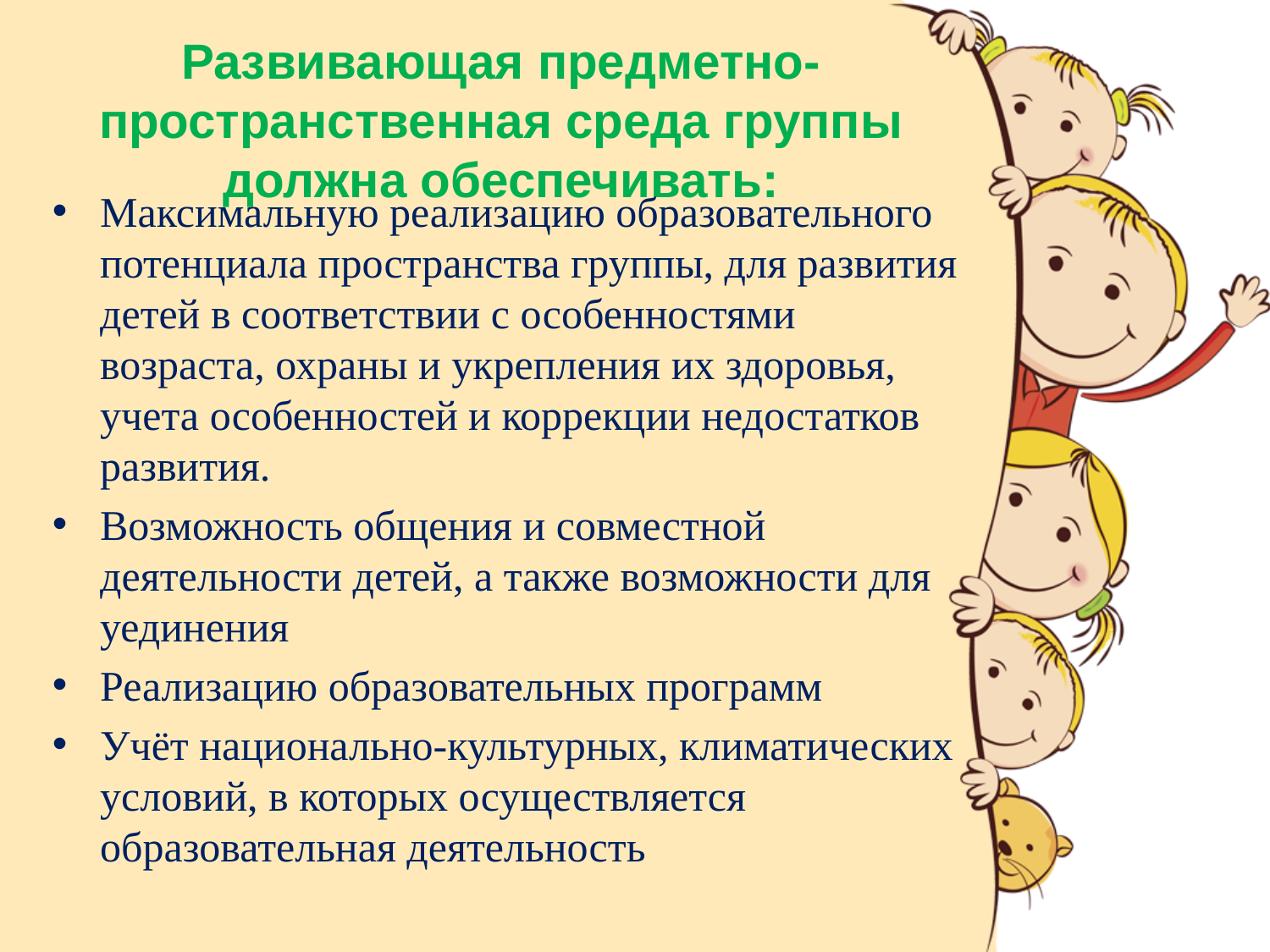

# Развивающая предметно-пространственная среда группы должна обеспечивать:
Максимальную реализацию образовательного потенциала пространства группы, для развития детей в соответствии с особенностями возраста, охраны и укрепления их здоровья, учета особенностей и коррекции недостатков развития.
Возможность общения и совместной деятельности детей, а также возможности для уединения
Реализацию образовательных программ
Учёт национально-культурных, климатических условий, в которых осуществляется образовательная деятельность